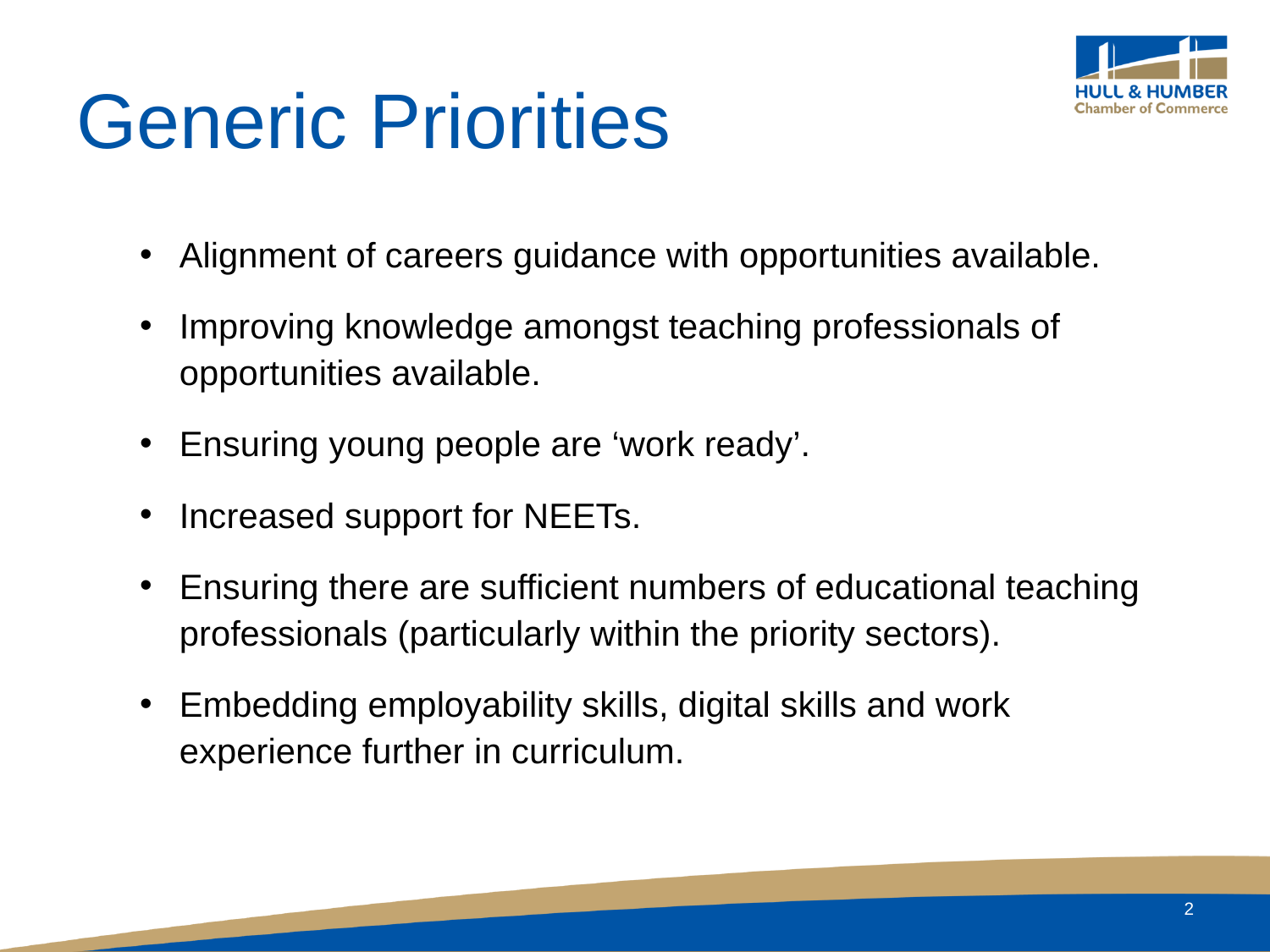

# Generic Priorities
Alignment of careers guidance with opportunities available.
Improving knowledge amongst teaching professionals of opportunities available.
Ensuring young people are ‘work ready’.
Increased support for NEETs.
Ensuring there are sufficient numbers of educational teaching professionals (particularly within the priority sectors).
Embedding employability skills, digital skills and work experience further in curriculum.

2